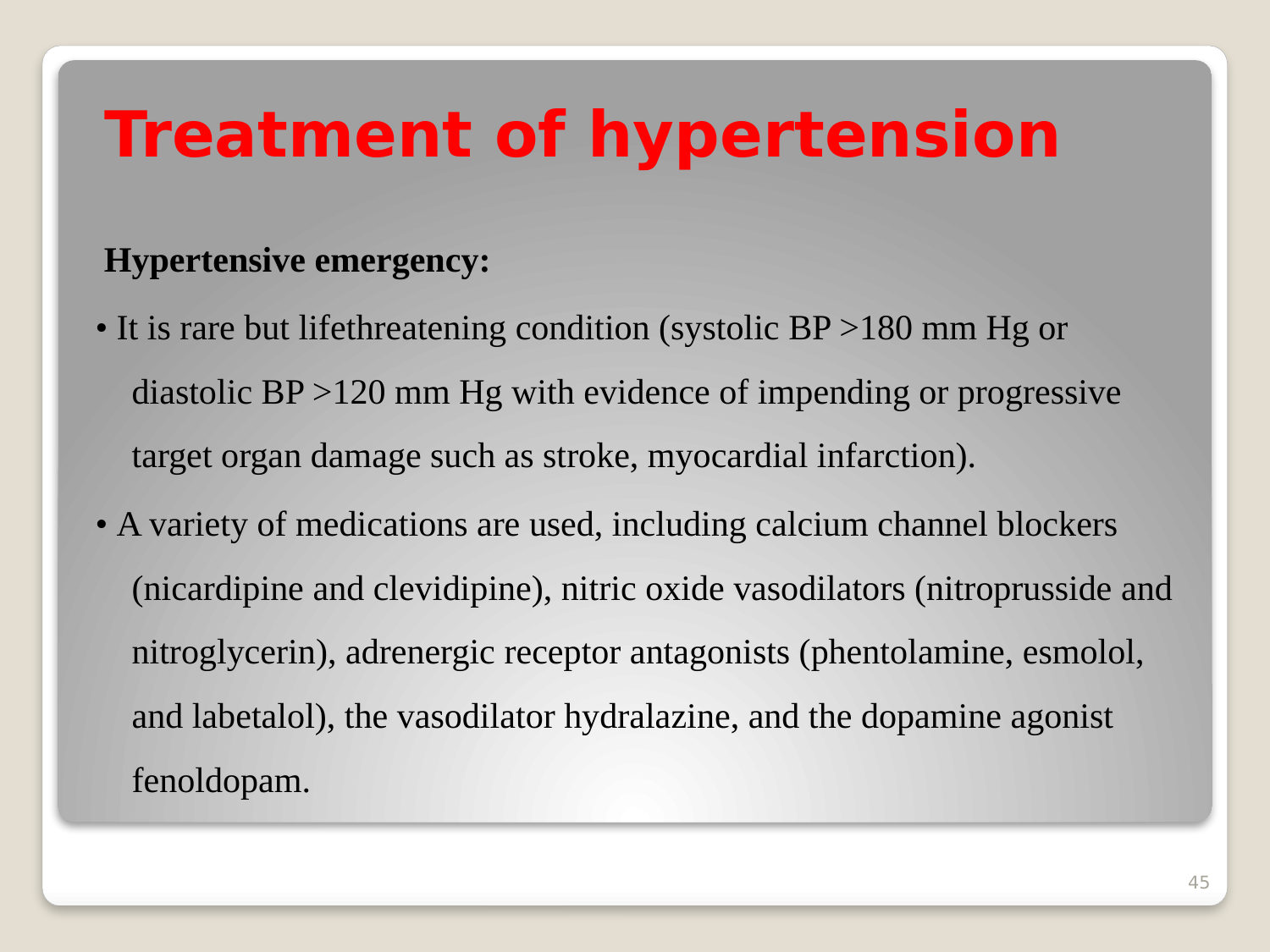

# Treatment of hypertension
 Hypertensive emergency:
• It is rare but lifethreatening condition (systolic BP >180 mm Hg or diastolic BP >120 mm Hg with evidence of impending or progressive target organ damage such as stroke, myocardial infarction).
• A variety of medications are used, including calcium channel blockers (nicardipine and clevidipine), nitric oxide vasodilators (nitroprusside and nitroglycerin), adrenergic receptor antagonists (phentolamine, esmolol, and labetalol), the vasodilator hydralazine, and the dopamine agonist fenoldopam.

45